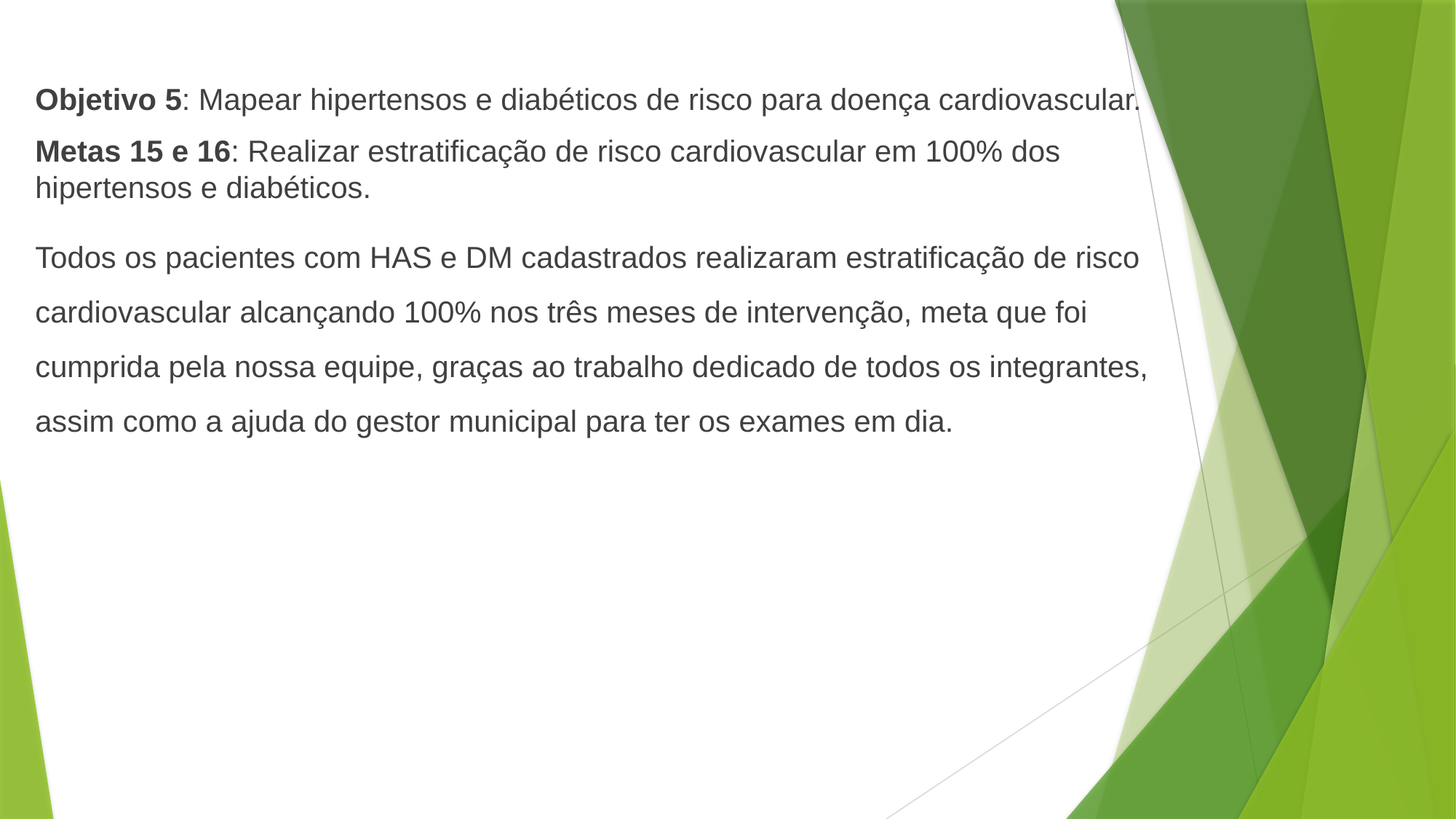

Objetivo 5: Mapear hipertensos e diabéticos de risco para doença cardiovascular.
Metas 15 e 16: Realizar estratificação de risco cardiovascular em 100% dos hipertensos e diabéticos.
Todos os pacientes com HAS e DM cadastrados realizaram estratificação de risco cardiovascular alcançando 100% nos três meses de intervenção, meta que foi cumprida pela nossa equipe, graças ao trabalho dedicado de todos os integrantes, assim como a ajuda do gestor municipal para ter os exames em dia.